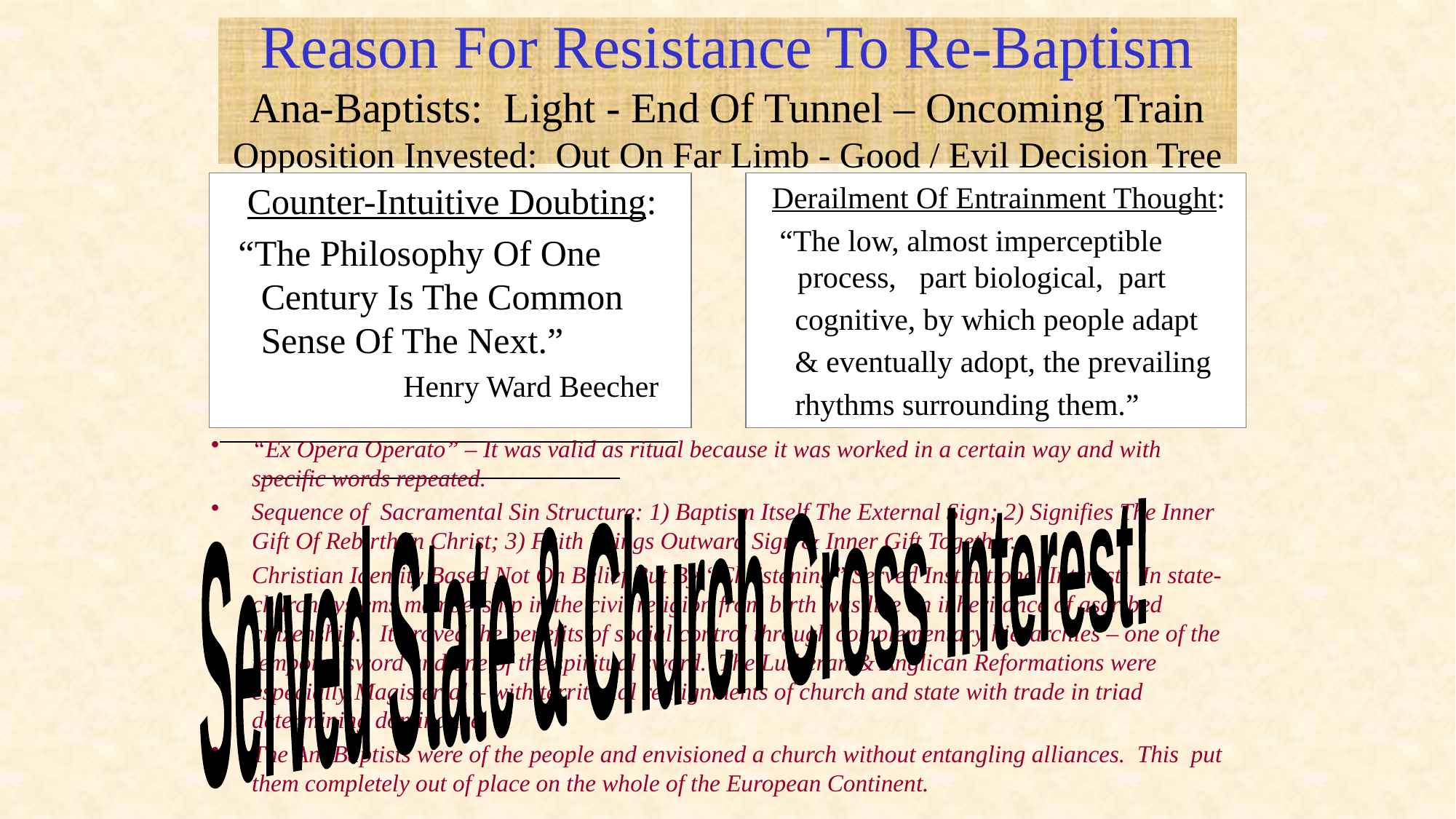

# Reason For Resistance To Re-Baptism Ana-Baptists:  Light - End Of Tunnel – Oncoming Train Opposition Invested:  Out On Far Limb - Good / Evil Decision Tree
   Counter-Intuitive Doubting:
  “The Philosophy Of One Century Is The Common Sense Of The Next.”
                        Henry Ward Beecher

  Derailment Of Entrainment Thought:
   “The low, almost imperceptible  process,   part biological,  part
     cognitive, by which people adapt
     & eventually adopt, the prevailing
     rhythms surrounding them.”
“Ex Opera Operato” – It was valid as ritual because it was worked in a certain way and with specific words repeated.
Sequence of  Sacramental Sin Structure: 1) Baptism Itself The External Sign; 2) Signifies The Inner Gift Of Rebirth In Christ; 3) Faith Brings Outward Sign & Inner Gift Together.
Christian Identity Based Not On Belief But By “Christening” Served Institutional Interest:  In state-church systems membership in the civil religion from birth was like an inheritance of ascribed citizenship.   It proved the benefits of social control through complementary hierarchies – one of the temporal sword and one of the spiritual sword.  The Lutheran & Anglican Reformations were especially Magisterial – with territorial realignments of church and state with trade in triad determining dominance.
The AnaBaptists were of the people and envisioned a church without entangling alliances.  This  put them completely out of place on the whole of the European Continent.
Served State & Church Cross Interest!